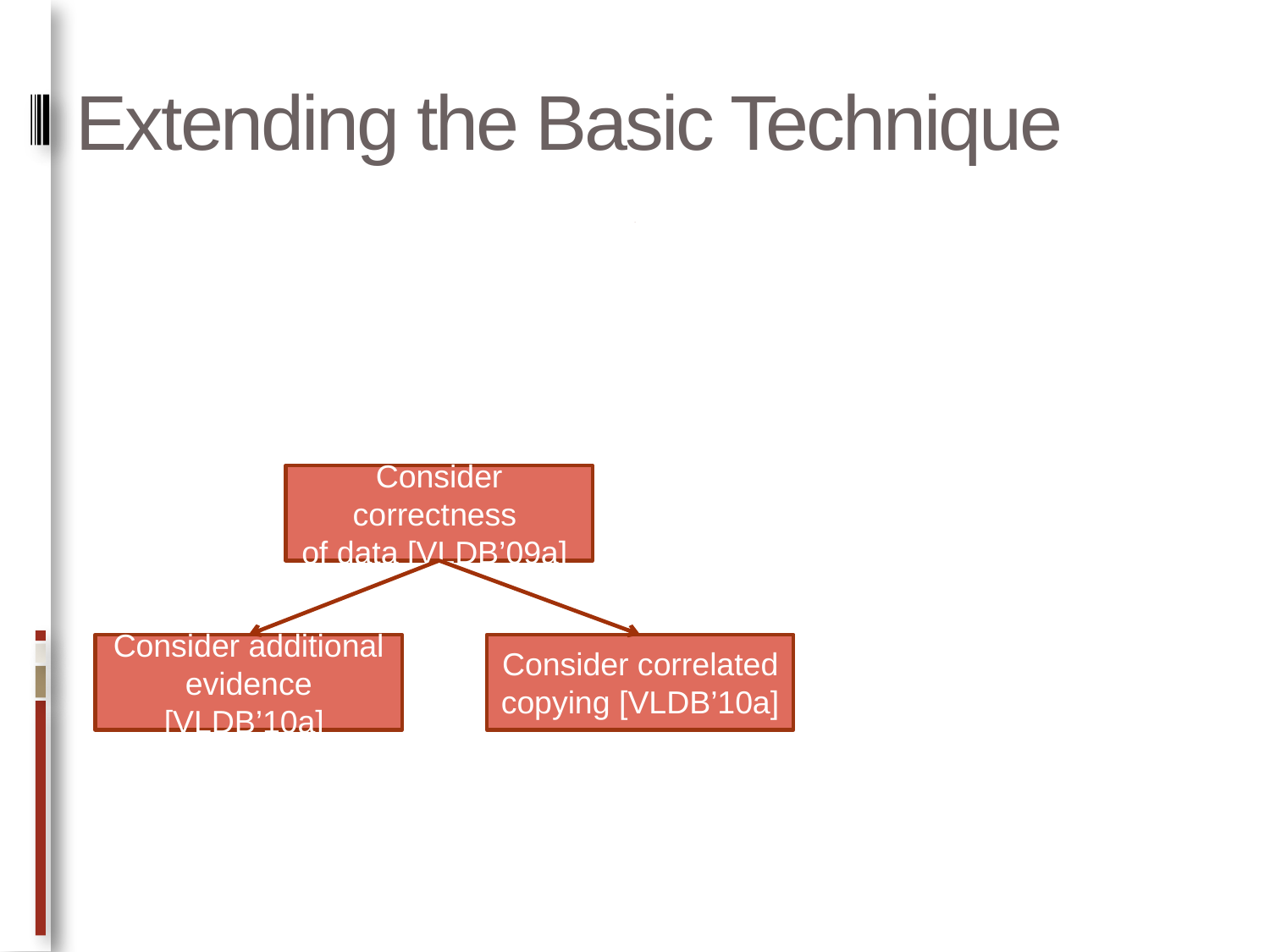

# Extending the Basic Technique

Consider correctness
of data [VLDB’09a]
Consider correlated copying [VLDB’10a]
Consider additional evidence [VLDB’10a]